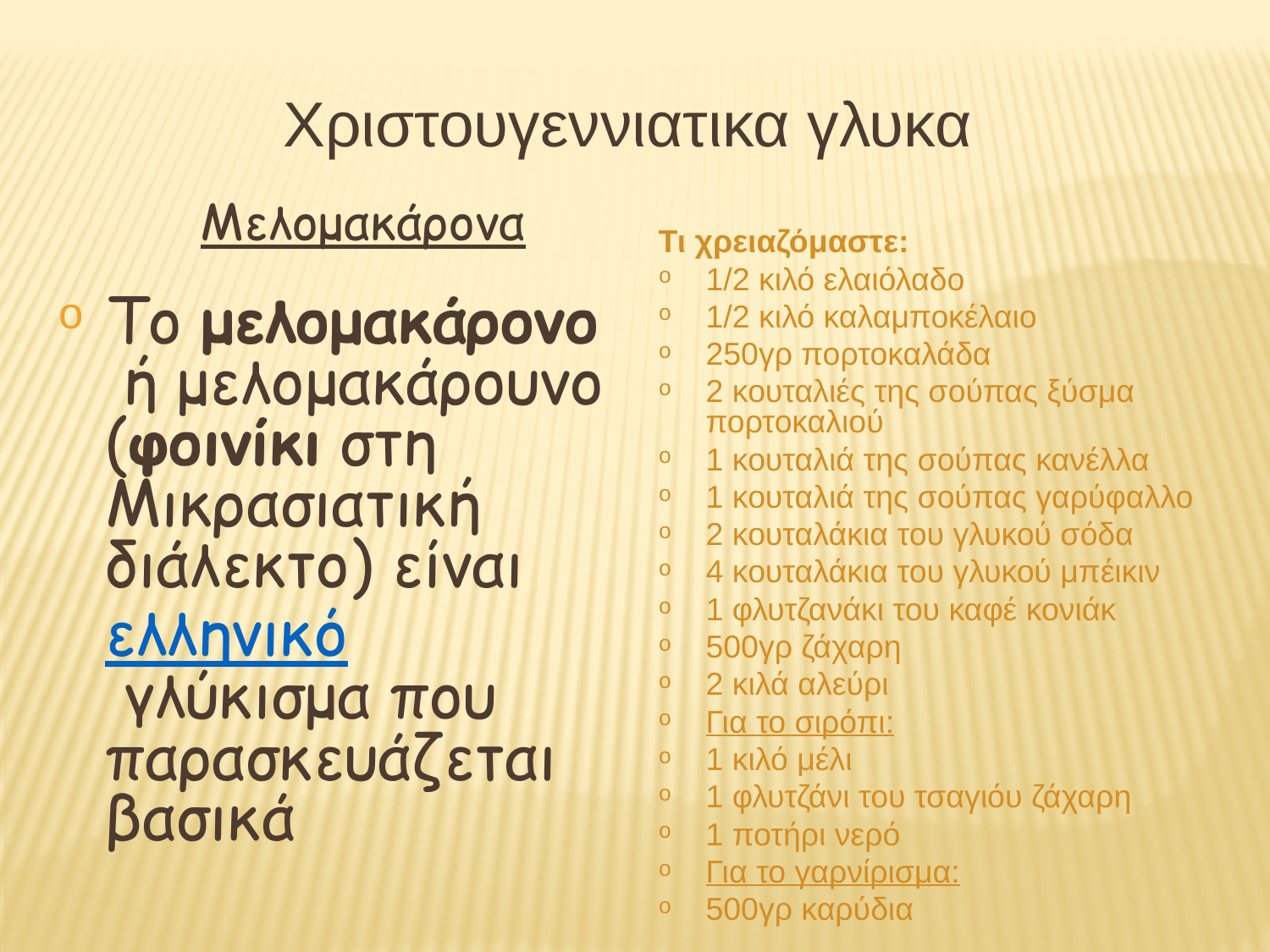

# Χριστουγεννιατικα γλυκα
               Μελομακάρονα

Το μελομακάρονο ή μελομακάρουνο (φοινίκι στη Μικρασιατική διάλεκτο) είναιελληνικό γλύκισμα που παρασκευάζεται βασικά
Τι χρειαζόμαστε:
1/2 κιλό ελαιόλαδο
1/2 κιλό καλαμποκέλαιο
250γρ πορτοκαλάδα
2 κουταλιές της σούπας ξύσμα πορτοκαλιού
1 κουταλιά της σούπας κανέλλα
1 κουταλιά της σούπας γαρύφαλλο
2 κουταλάκια του γλυκού σόδα
4 κουταλάκια του γλυκού μπέικιν
1 φλυτζανάκι του καφέ κονιάκ
500γρ ζάχαρη
2 κιλά αλεύρι
Για το σιρόπι:
1 κιλό μέλι
1 φλυτζάνι του τσαγιόυ ζάχαρη
1 ποτήρι νερό
Για το γαρνίρισμα:
500γρ καρύδια